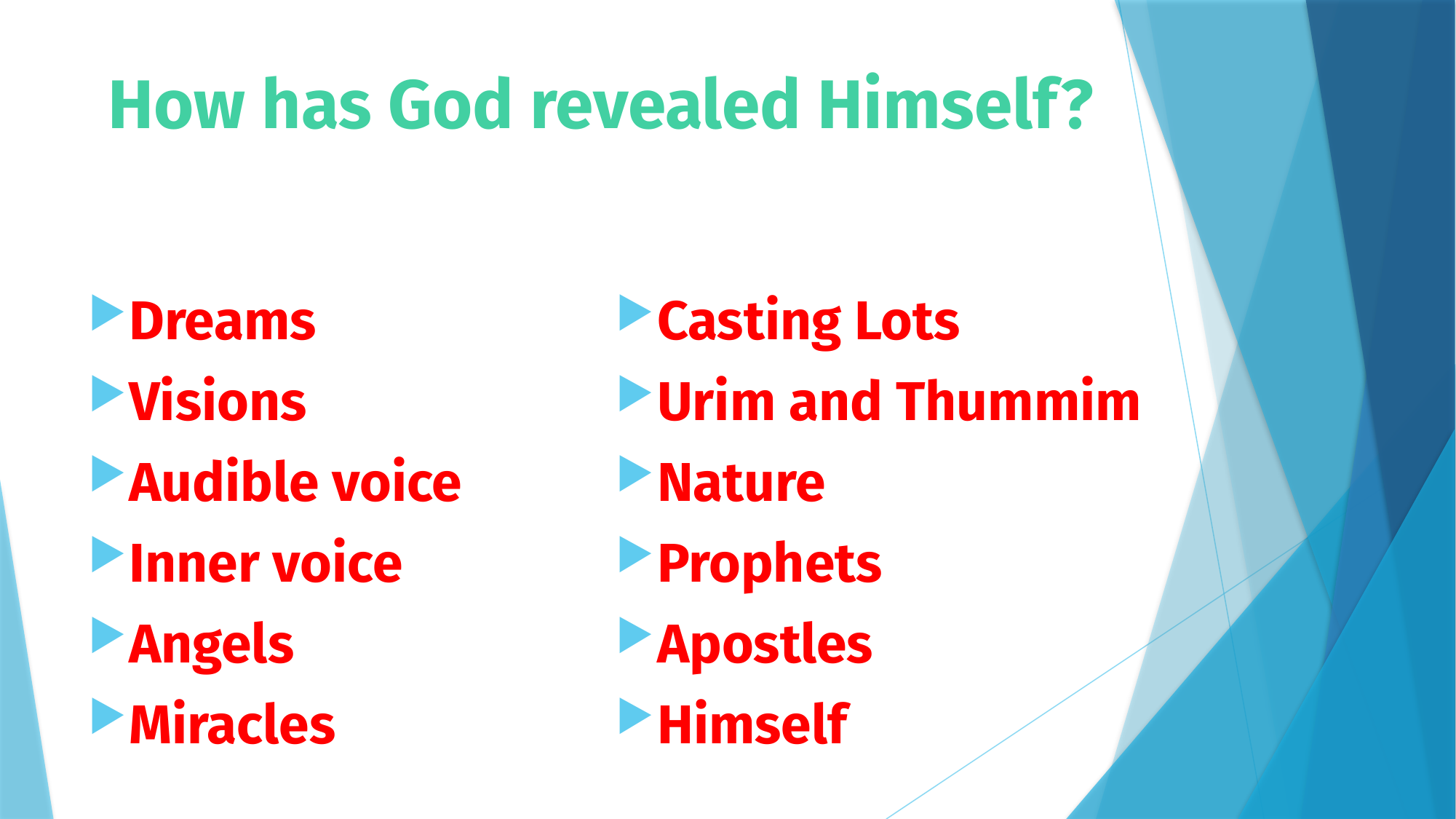

# How has God revealed Himself?
Dreams
Visions
Audible voice
Inner voice
Angels
Miracles
Casting Lots
Urim and Thummim
Nature
Prophets
Apostles
Himself